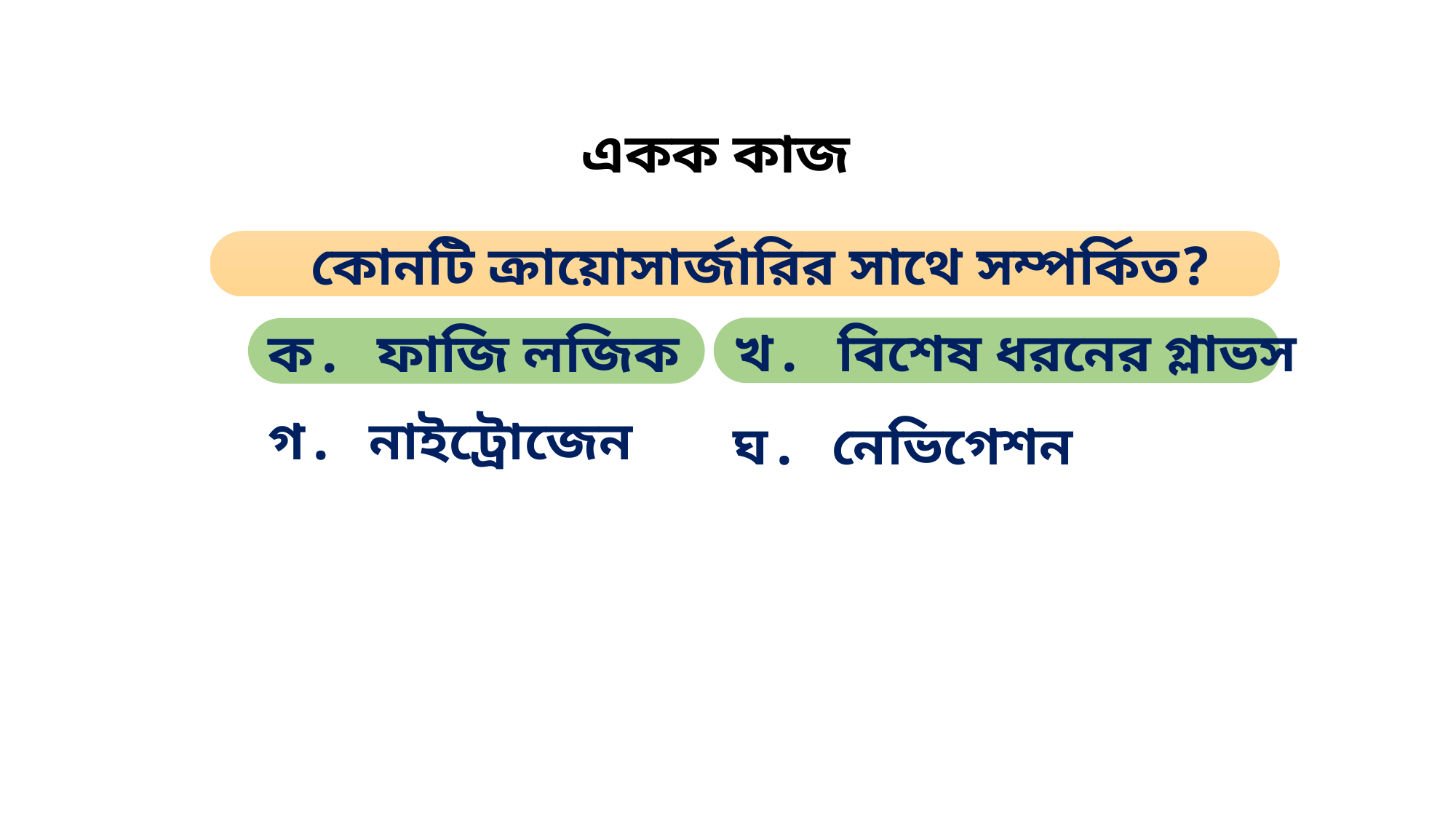

# একক কাজ
কোনটি ক্রায়োসার্জারির সাথে সম্পর্কিত?
খ. বিশেষ ধরনের গ্লাভস
ক. ফাজি লজিক
গ. নাইট্রোজেন
ঘ. নেভিগেশন